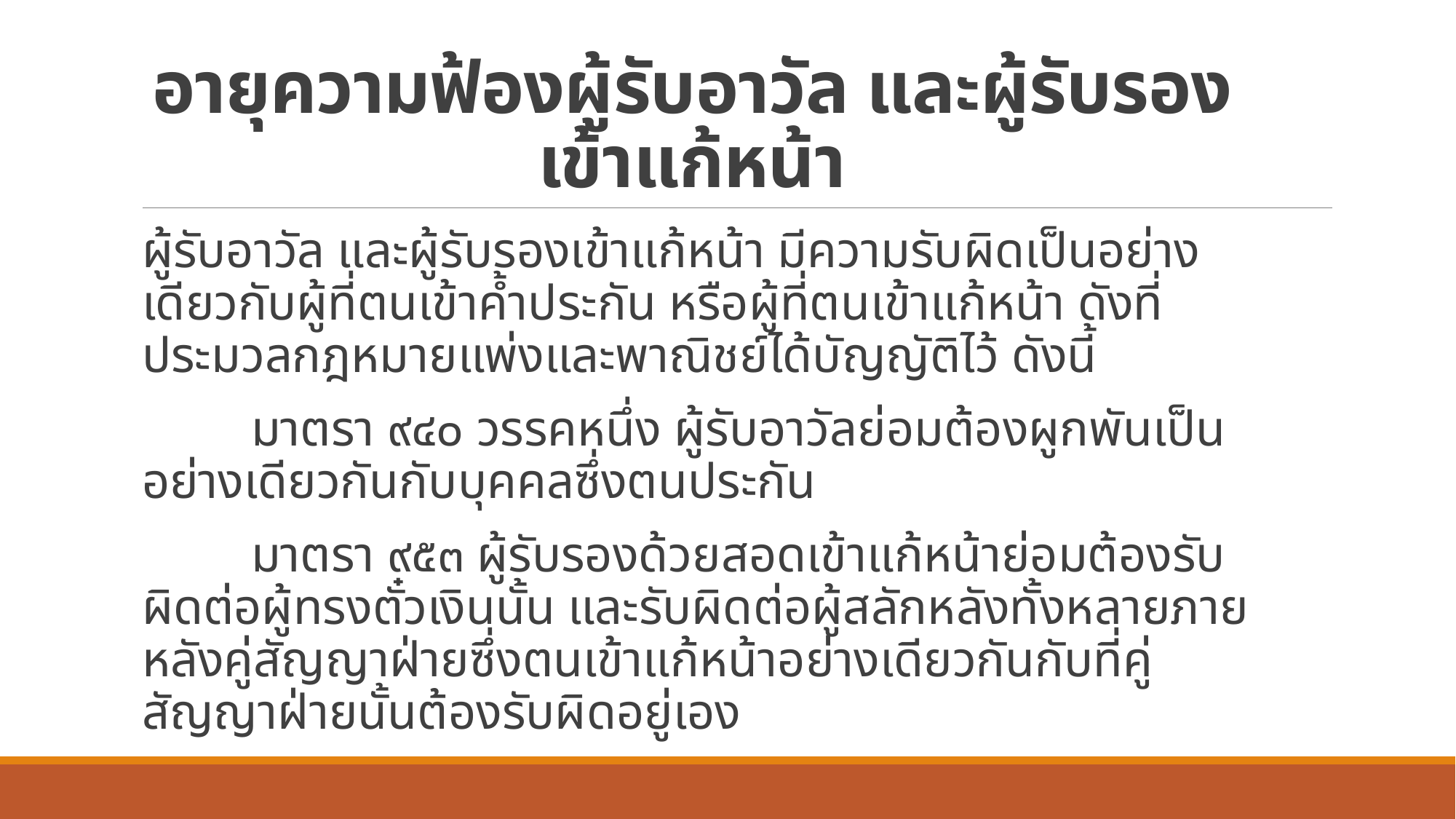

# อายุความฟ้องผู้รับอาวัล และผู้รับรองเข้าแก้หน้า
ผู้รับอาวัล และผู้รับรองเข้าแก้หน้า มีความรับผิดเป็นอย่างเดียวกับผู้ที่ตนเข้าค้ำประกัน หรือผู้ที่ตนเข้าแก้หน้า ดังที่ประมวลกฎหมายแพ่งและพาณิชย์ได้บัญญัติไว้ ดังนี้
	มาตรา ๙๔๐ วรรคหนึ่ง ผู้รับอาวัลย่อมต้องผูกพันเป็นอย่างเดียวกันกับบุคคลซึ่งตนประกัน
	มาตรา ๙๕๓ ผู้รับรองด้วยสอดเข้าแก้หน้าย่อมต้องรับผิดต่อผู้ทรงตั๋วเงินนั้น และรับผิดต่อผู้สลักหลังทั้งหลายภายหลังคู่สัญญาฝ่ายซึ่งตนเข้าแก้หน้าอย่างเดียวกันกับที่คู่สัญญาฝ่ายนั้นต้องรับผิดอยู่เอง